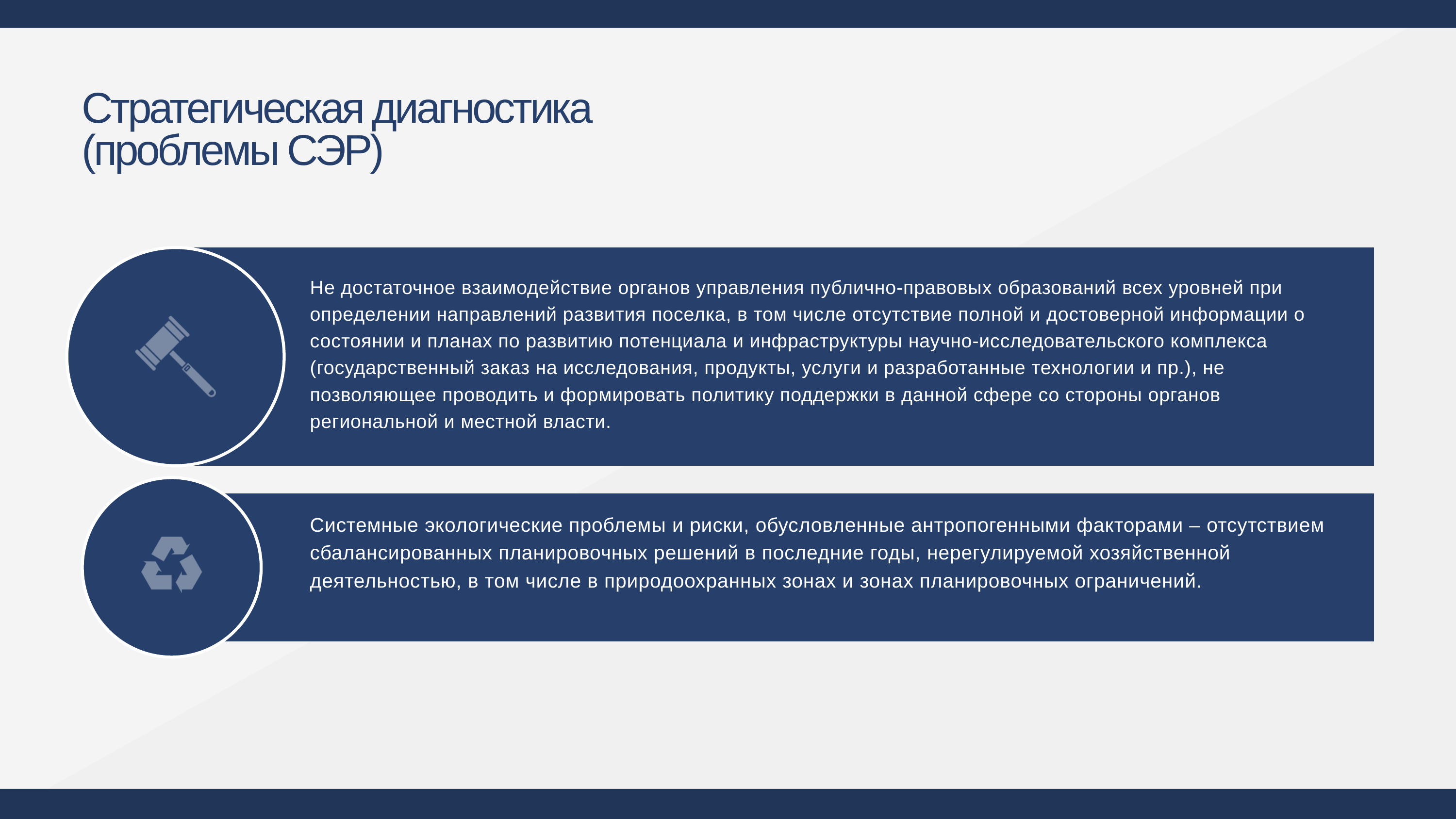

Стратегическая диагностика (проблемы СЭР)

Не достаточное взаимодействие органов управления публично-правовых образований всех уровней при определении направлений развития поселка, в том числе отсутствие полной и достоверной информации о состоянии и планах по развитию потенциала и инфраструктуры научно-исследовательского комплекса (государственный заказ на исследования, продукты, услуги и разработанные технологии и пр.), не позволяющее проводить и формировать политику поддержки в данной сфере со стороны органов региональной и местной власти.

Системные экологические проблемы и риски, обусловленные антропогенными факторами – отсутствием сбалансированных планировочных решений в последние годы, нерегулируемой хозяйственной деятельностью, в том числе в природоохранных зонах и зонах планировочных ограничений.